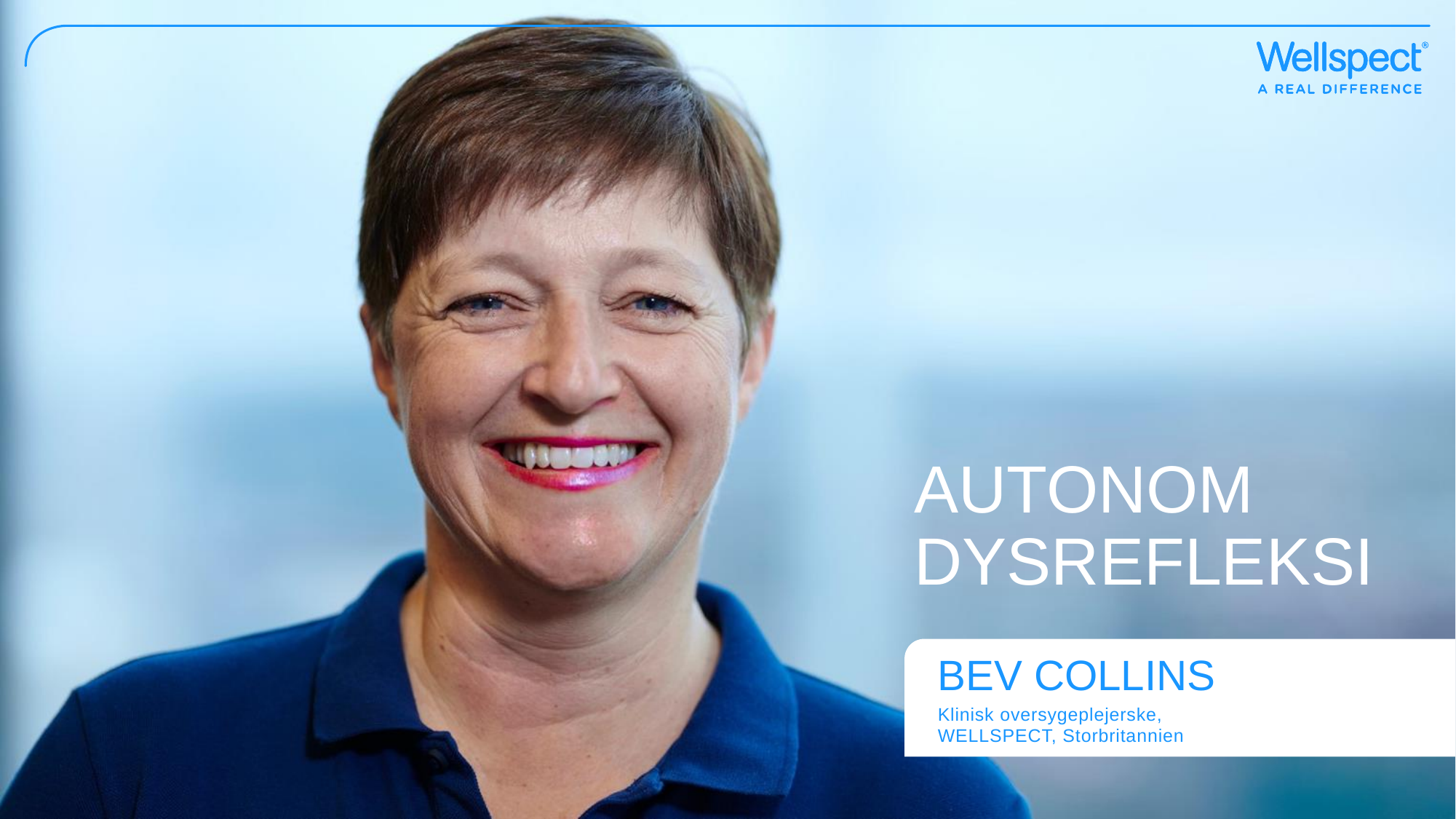

# Autonom dysrefleksi

BEV COLLINS
Klinisk oversygeplejerske,
WELLSPECT, Storbritannien